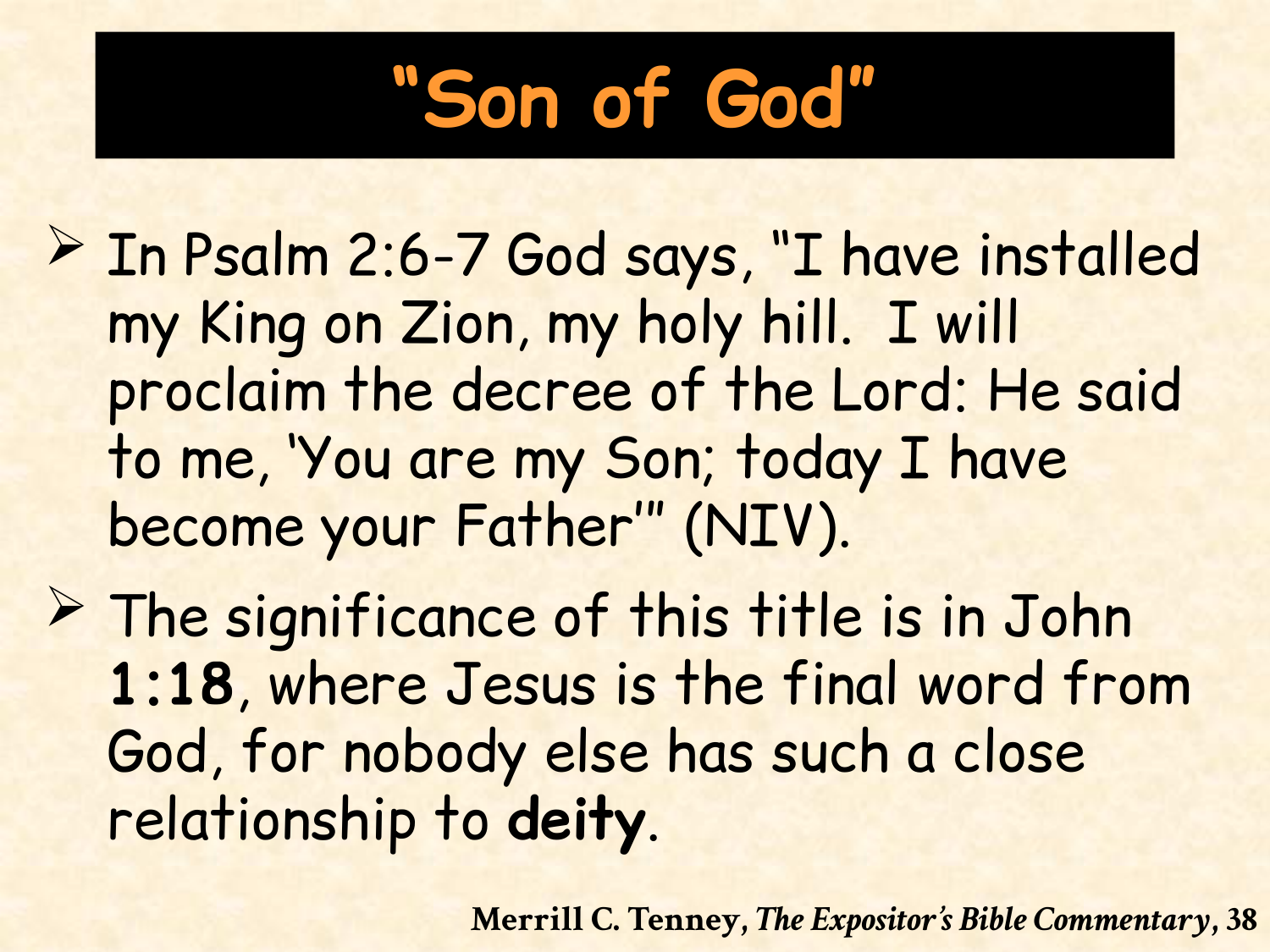

# “Son of God”
In Psalm 2:6-7 God says, “I have installed my King on Zion, my holy hill.  I will proclaim the decree of the Lord: He said to me, ‘You are my Son; today I have become your Father’” (NIV).
The significance of this title is in John 1:18, where Jesus is the final word from God, for nobody else has such a close relationship to deity.
Merrill C. Tenney, The Expositor’s Bible Commentary, 38